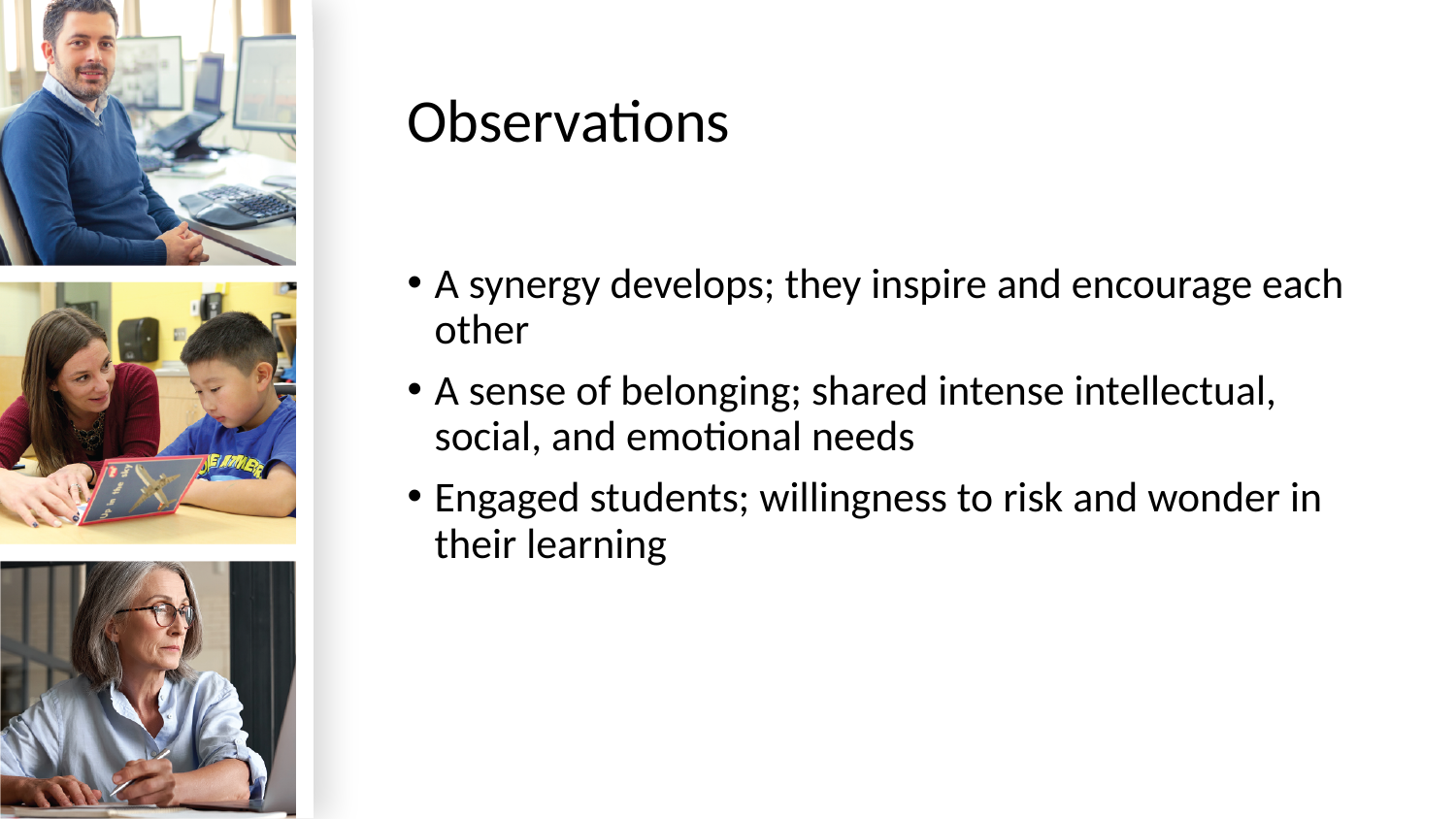

# Observations
A synergy develops; they inspire and encourage each other
A sense of belonging; shared intense intellectual, social, and emotional needs
Engaged students; willingness to risk and wonder in their learning